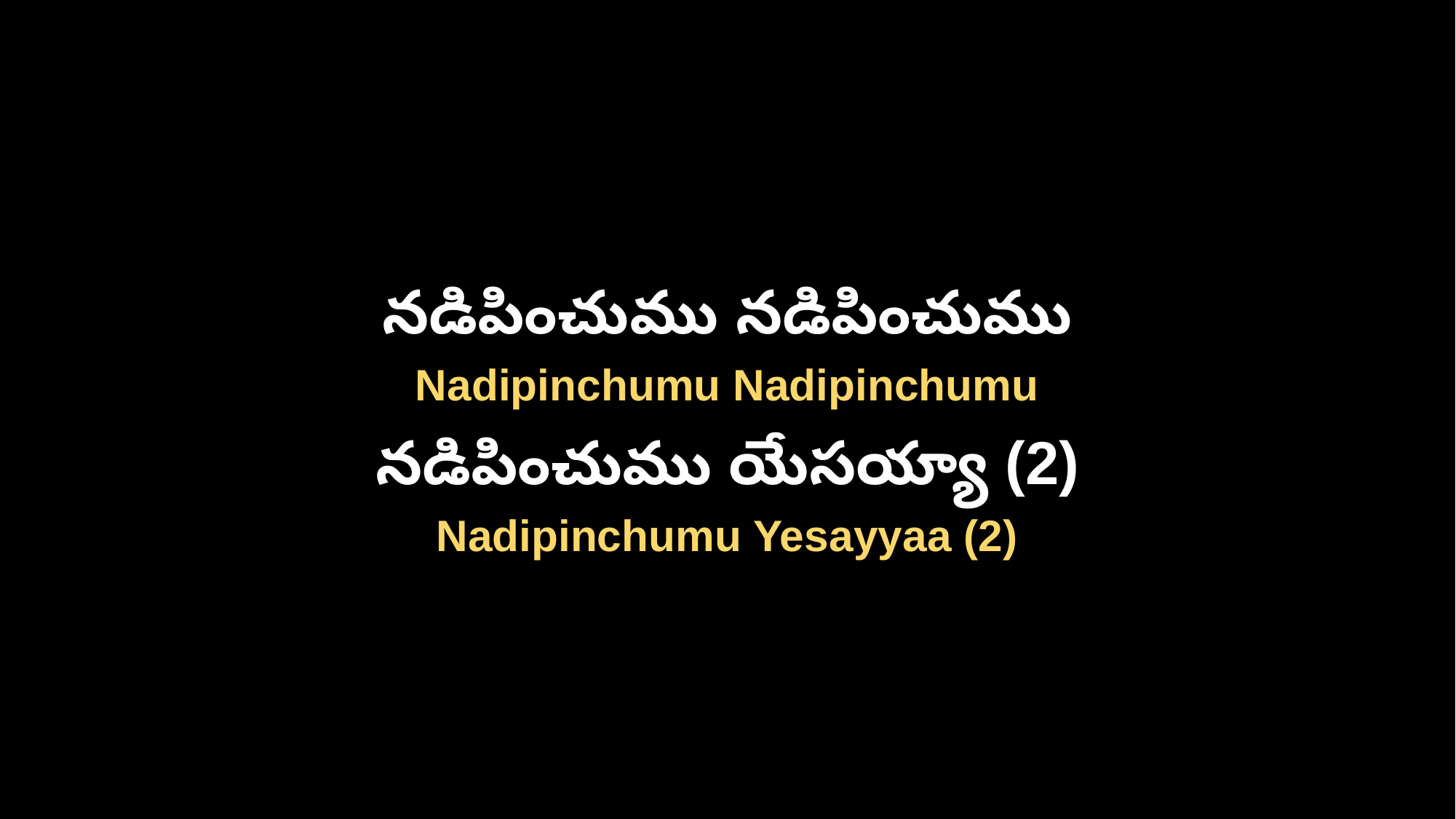

నడిపించుము నడిపించుము
Nadipinchumu Nadipinchumu
నడిపించుము యేసయ్యా (2)
Nadipinchumu Yesayyaa (2)